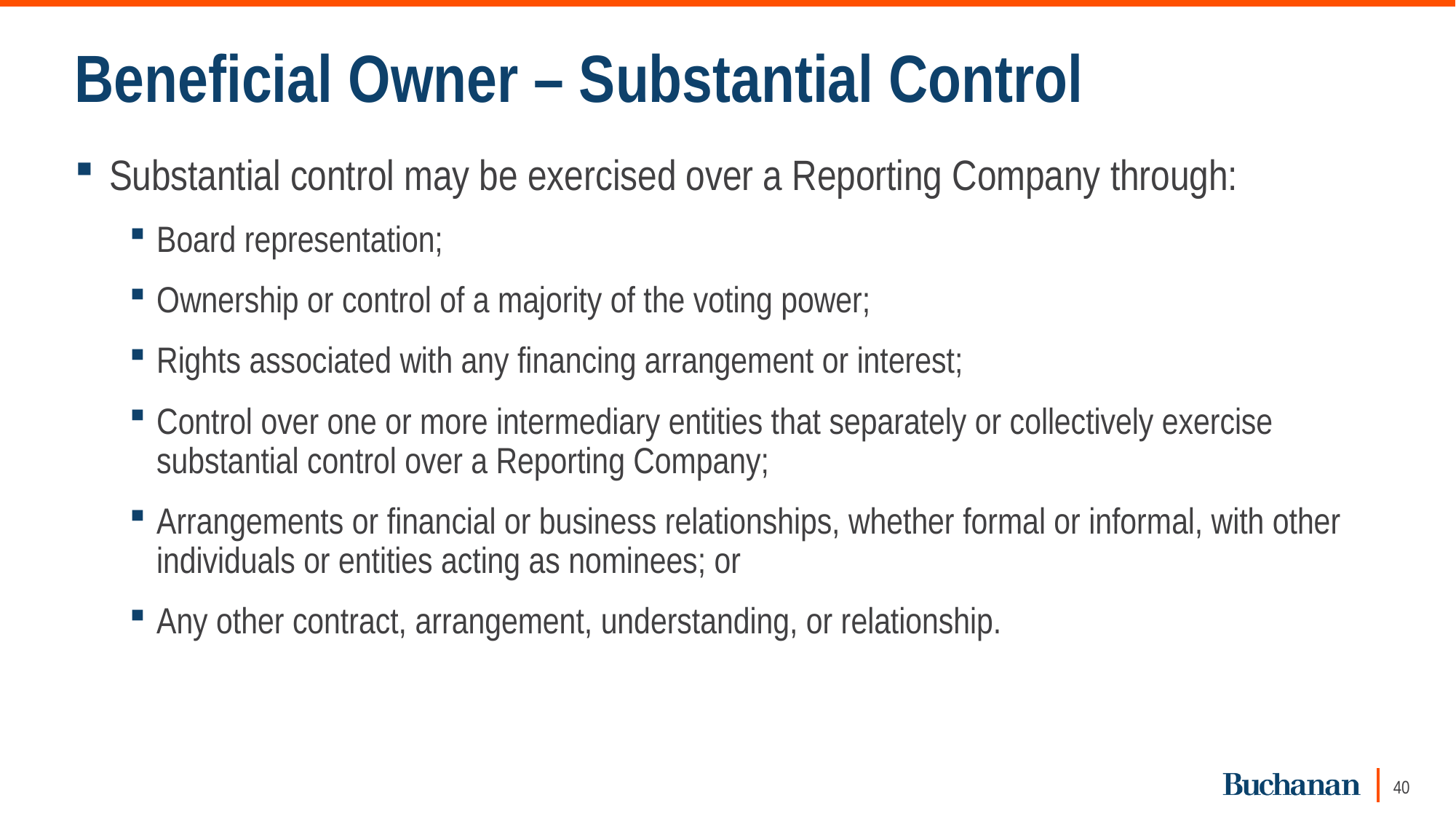

# Beneficial Owner – Substantial Control
Substantial control may be exercised over a Reporting Company through:
Board representation;
Ownership or control of a majority of the voting power;
Rights associated with any financing arrangement or interest;
Control over one or more intermediary entities that separately or collectively exercise substantial control over a Reporting Company;
Arrangements or financial or business relationships, whether formal or informal, with other individuals or entities acting as nominees; or
Any other contract, arrangement, understanding, or relationship.
40